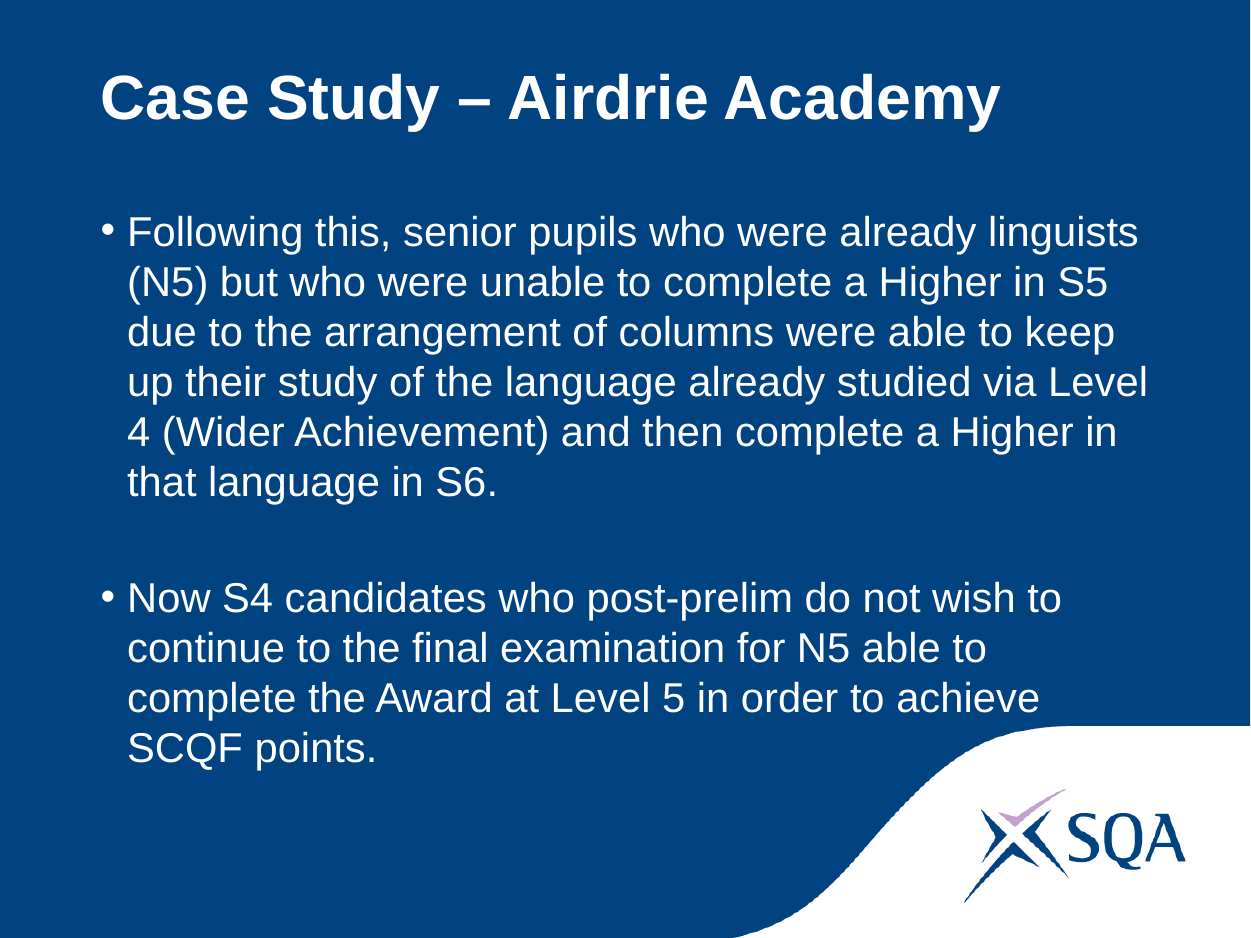

# Case Study – Airdrie Academy
Following this, senior pupils who were already linguists (N5) but who were unable to complete a Higher in S5 due to the arrangement of columns were able to keep up their study of the language already studied via Level 4 (Wider Achievement) and then complete a Higher in that language in S6.

Now S4 candidates who post-prelim do not wish to continue to the final examination for N5 able to complete the Award at Level 5 in order to achieve SCQF points.